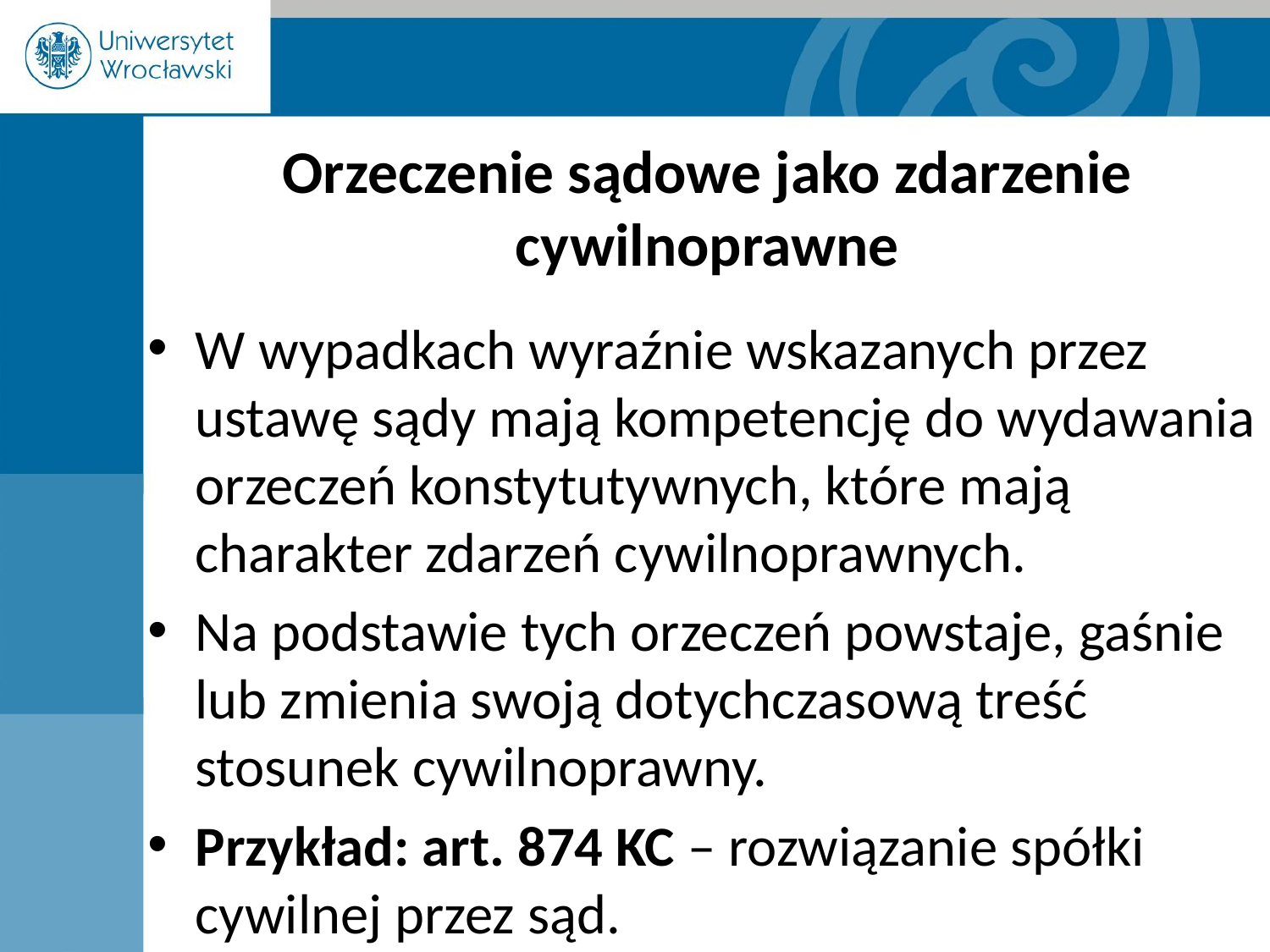

# Orzeczenie sądowe jako zdarzenie cywilnoprawne
W wypadkach wyraźnie wskazanych przez ustawę sądy mają kompetencję do wydawania orzeczeń konstytutywnych, które mają charakter zdarzeń cywilnoprawnych.
Na podstawie tych orzeczeń powstaje, gaśnie lub zmienia swoją dotychczasową treść stosunek cywilnoprawny.
Przykład: art. 874 KC – rozwiązanie spółki cywilnej przez sąd.